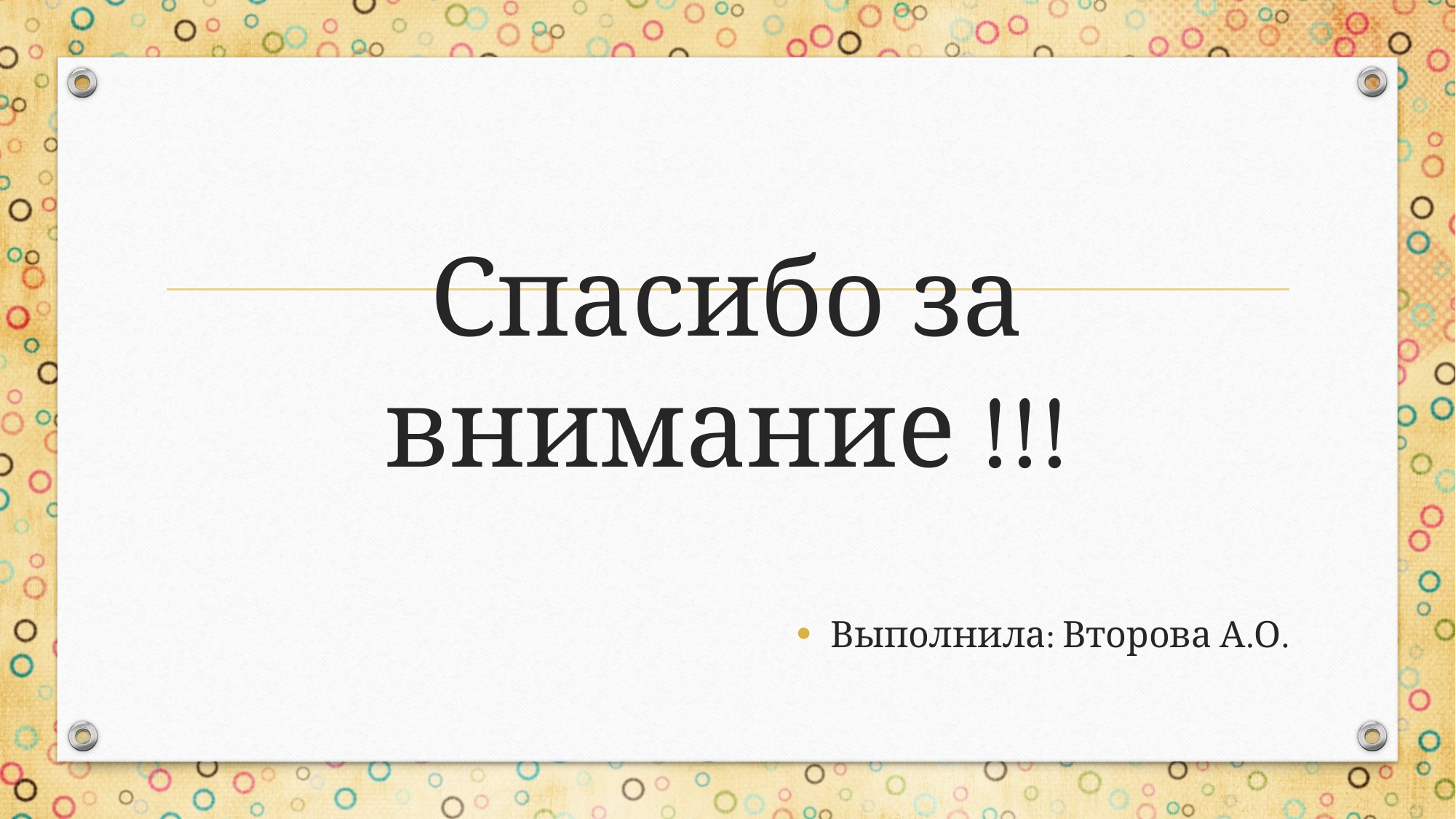

# Спасибо за внимание !!!

Выполнила: Второва А.О.